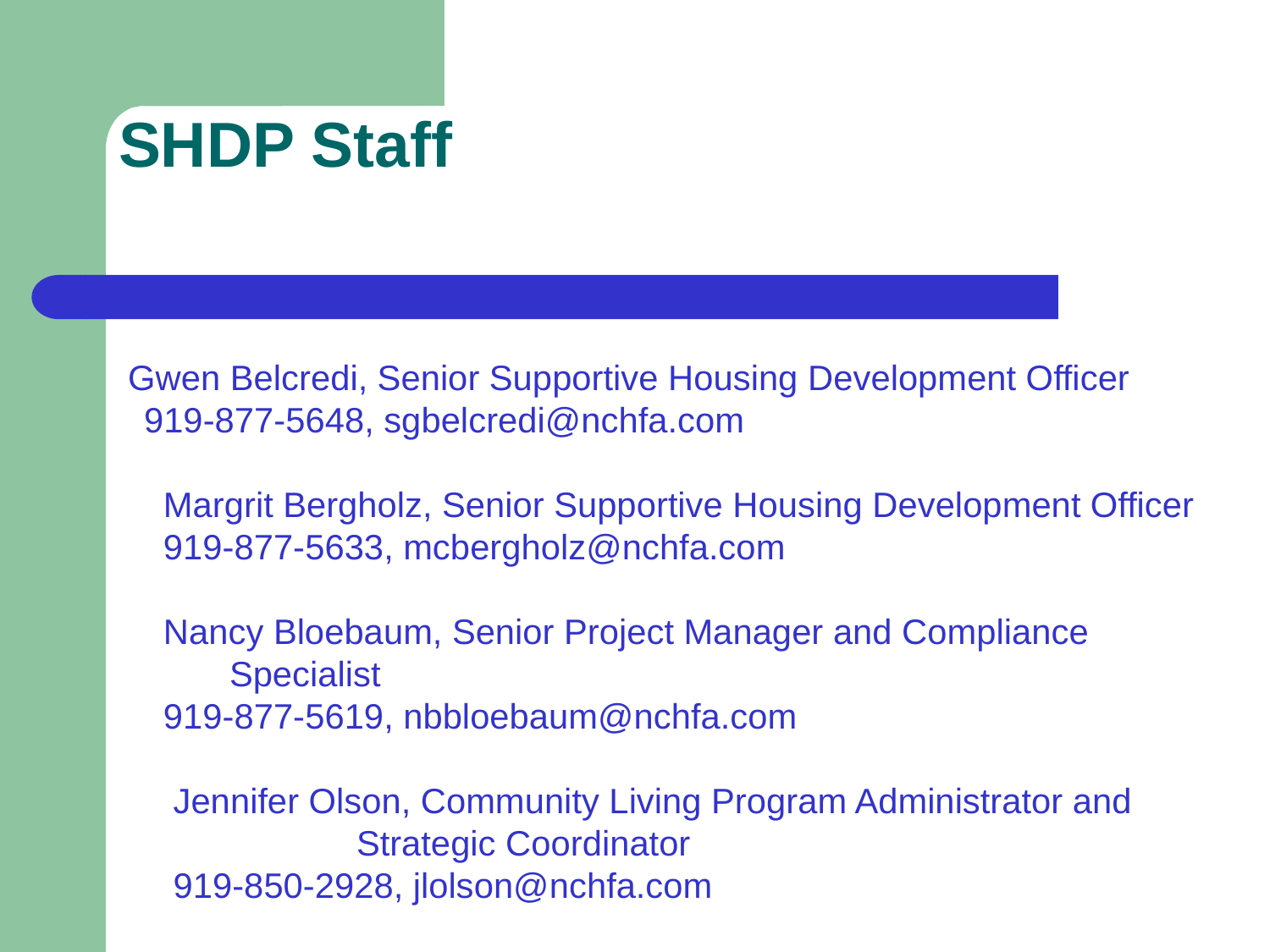

# SHDP Staff
 Gwen Belcredi, Senior Supportive Housing Development Officer
 919-877-5648, sgbelcredi@nchfa.com

   Margrit Bergholz, Senior Supportive Housing Development Officer
   919-877-5633, mcbergholz@nchfa.com

   Nancy Bloebaum, Senior Project Manager and Compliance Specialist
   919-877-5619, nbbloebaum@nchfa.com

    Jennifer Olson, Community Living Program Administrator and     	Strategic Coordinator
    919-850-2928, jlolson@nchfa.com